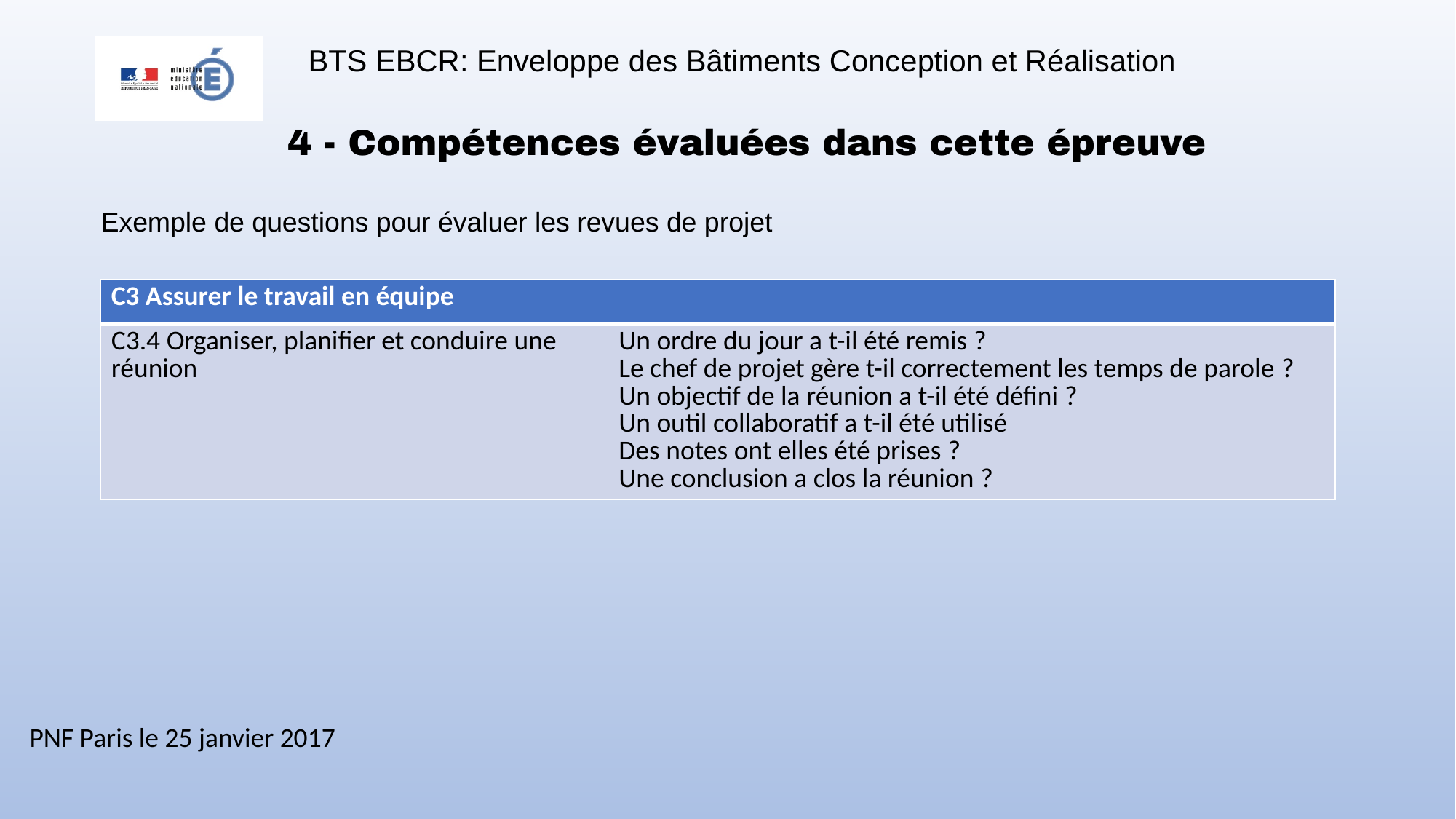

4 - Compétences évaluées dans cette épreuve
Exemple de questions pour évaluer les revues de projet
| C3 Assurer le travail en équipe |  |
| --- | --- |
| C3.4 Organiser, planifier et conduire une réunion | Un ordre du jour a t-il été remis ? Le chef de projet gère t-il correctement les temps de parole ? Un objectif de la réunion a t-il été défini ? Un outil collaboratif a t-il été utilisé Des notes ont elles été prises ? Une conclusion a clos la réunion ? |